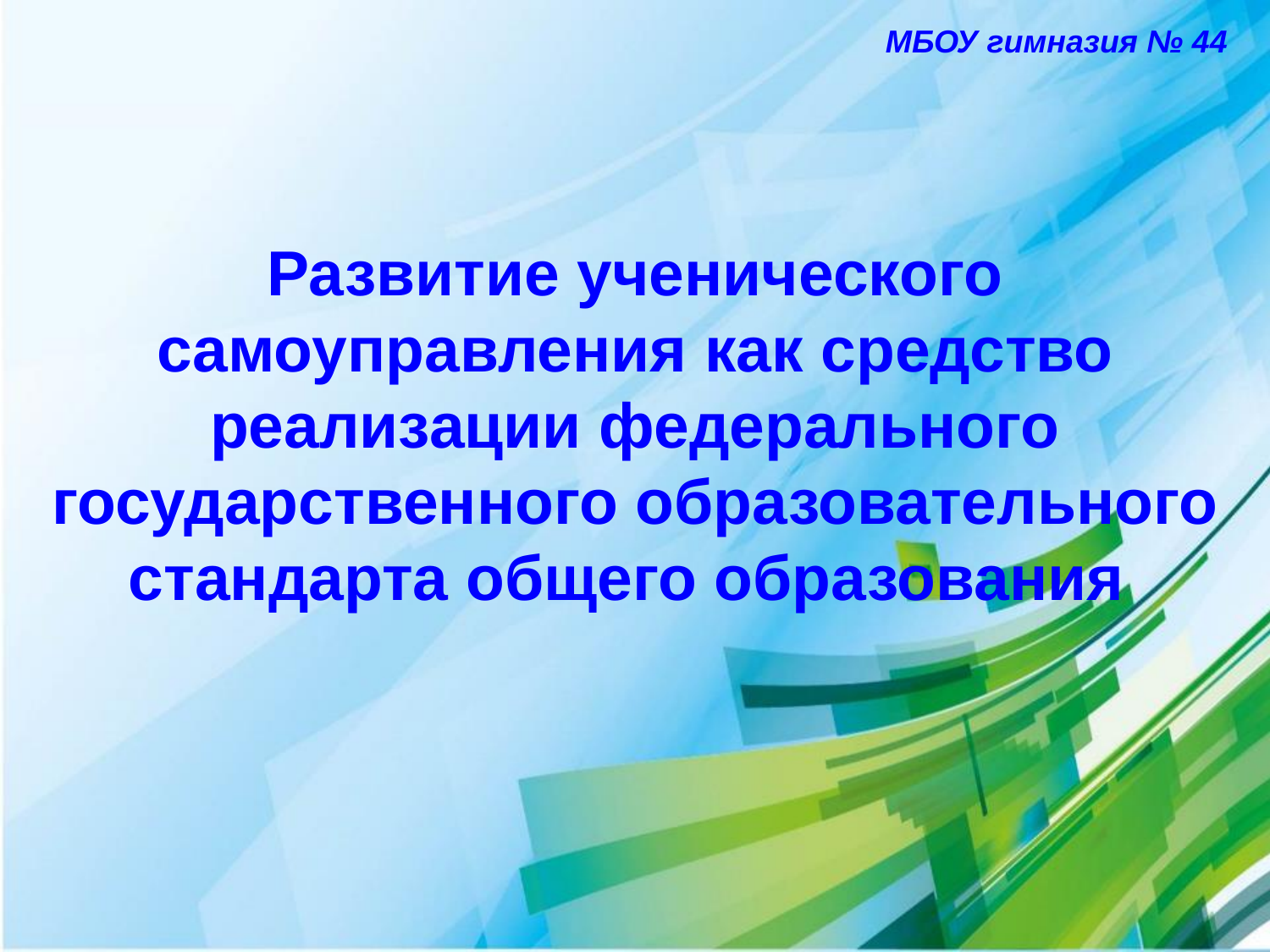

МБОУ гимназия № 44
Развитие ученического самоуправления как средство реализации федерального государственного образовательного стандарта общего образования